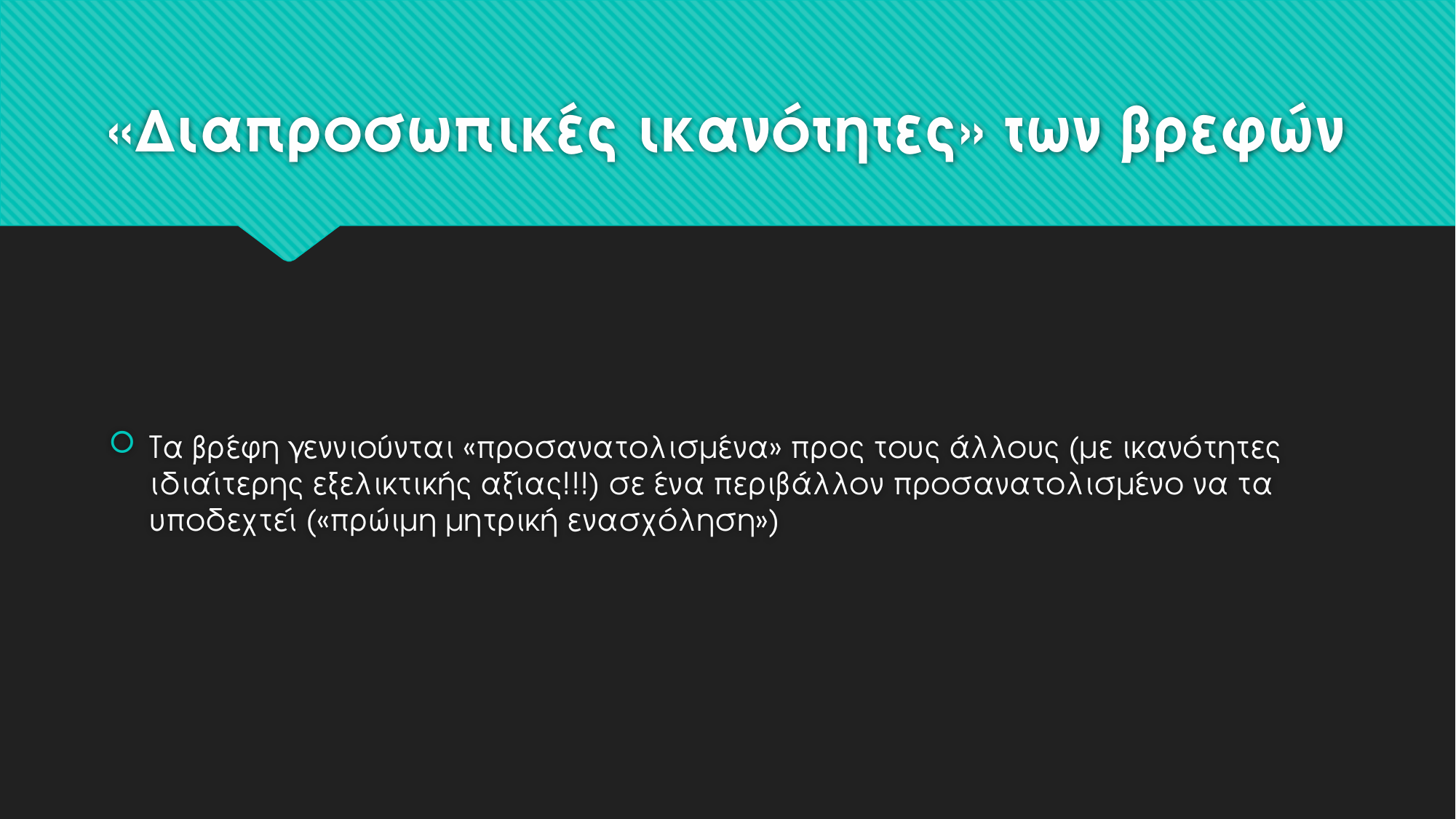

# «Διαπροσωπικές ικανότητες» των βρεφών
Τα βρέφη γεννιούνται «προσανατολισμένα» προς τους άλλους (με ικανότητες ιδιαίτερης εξελικτικής αξίας!!!) σε ένα περιβάλλον προσανατολισμένο να τα υποδεχτεί («πρώιμη μητρική ενασχόληση»)